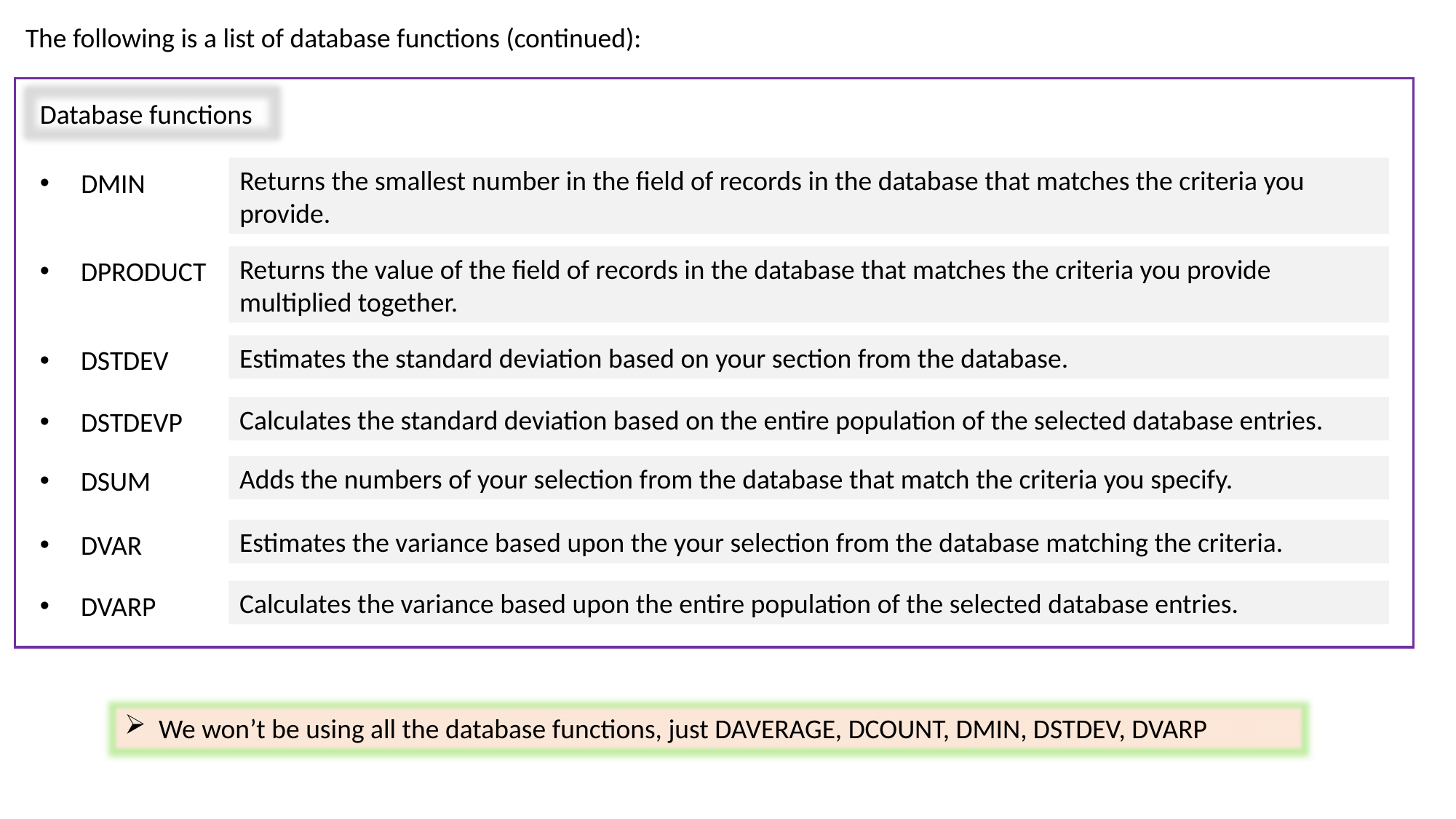

The following is a list of database functions (continued):

Database functions
Returns the smallest number in the field of records in the database that matches the criteria you provide.
DMIN
Returns the value of the field of records in the database that matches the criteria you provide multiplied together.
DPRODUCT
Estimates the standard deviation based on your section from the database.
DSTDEV
Calculates the standard deviation based on the entire population of the selected database entries.
DSTDEVP
Adds the numbers of your selection from the database that match the criteria you specify.
DSUM
Estimates the variance based upon the your selection from the database matching the criteria.
DVAR
Calculates the variance based upon the entire population of the selected database entries.
DVARP
We won’t be using all the database functions, just DAVERAGE, DCOUNT, DMIN, DSTDEV, DVARP